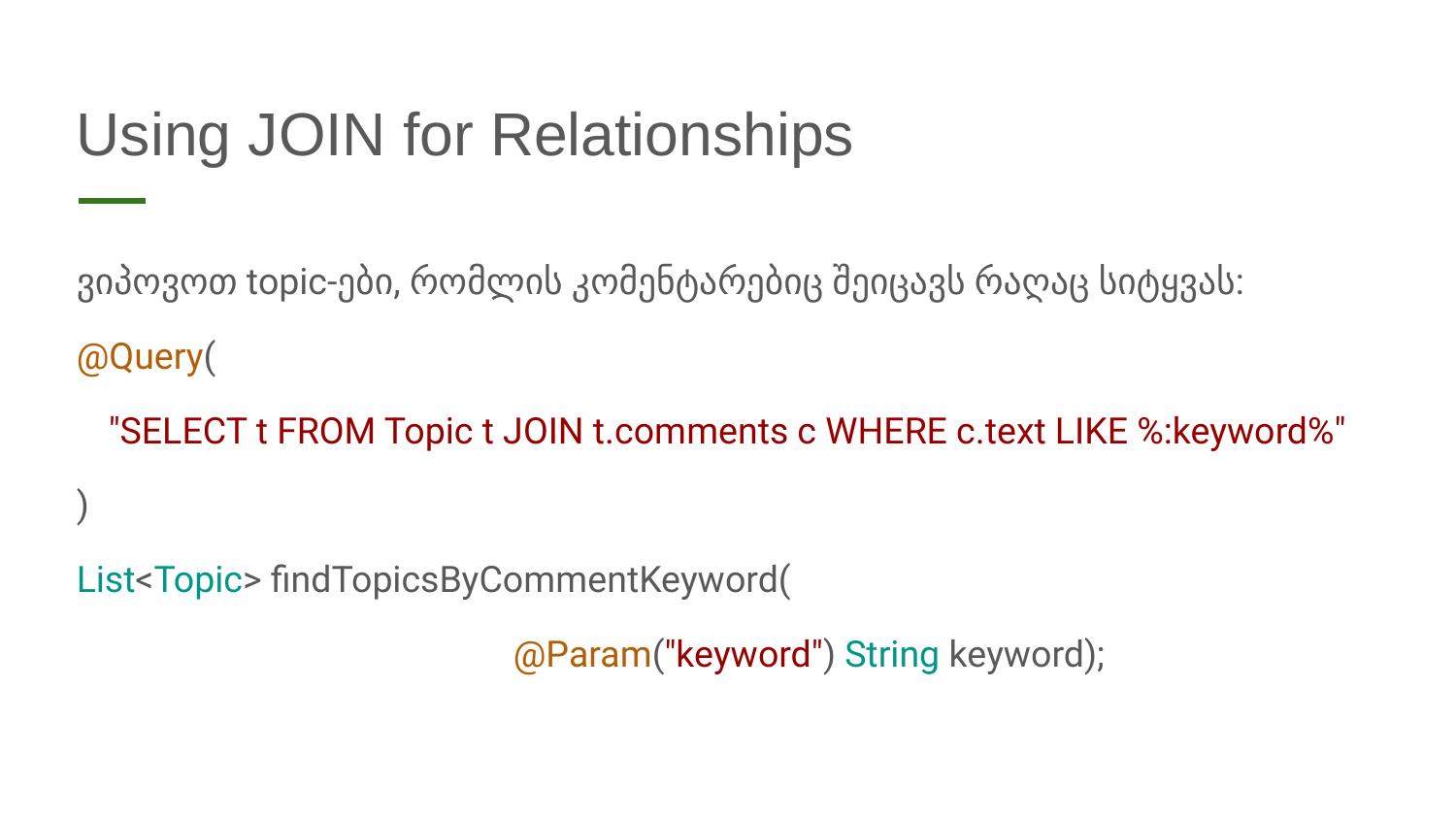

# Using JOIN for Relationships
ვიპოვოთ topic-ები, რომლის კომენტარებიც შეიცავს რაღაც სიტყვას:
@Query(
"SELECT t FROM Topic t JOIN t.comments c WHERE c.text LIKE %:keyword%"
)
List<Topic> findTopicsByCommentKeyword(
@Param("keyword") String keyword);